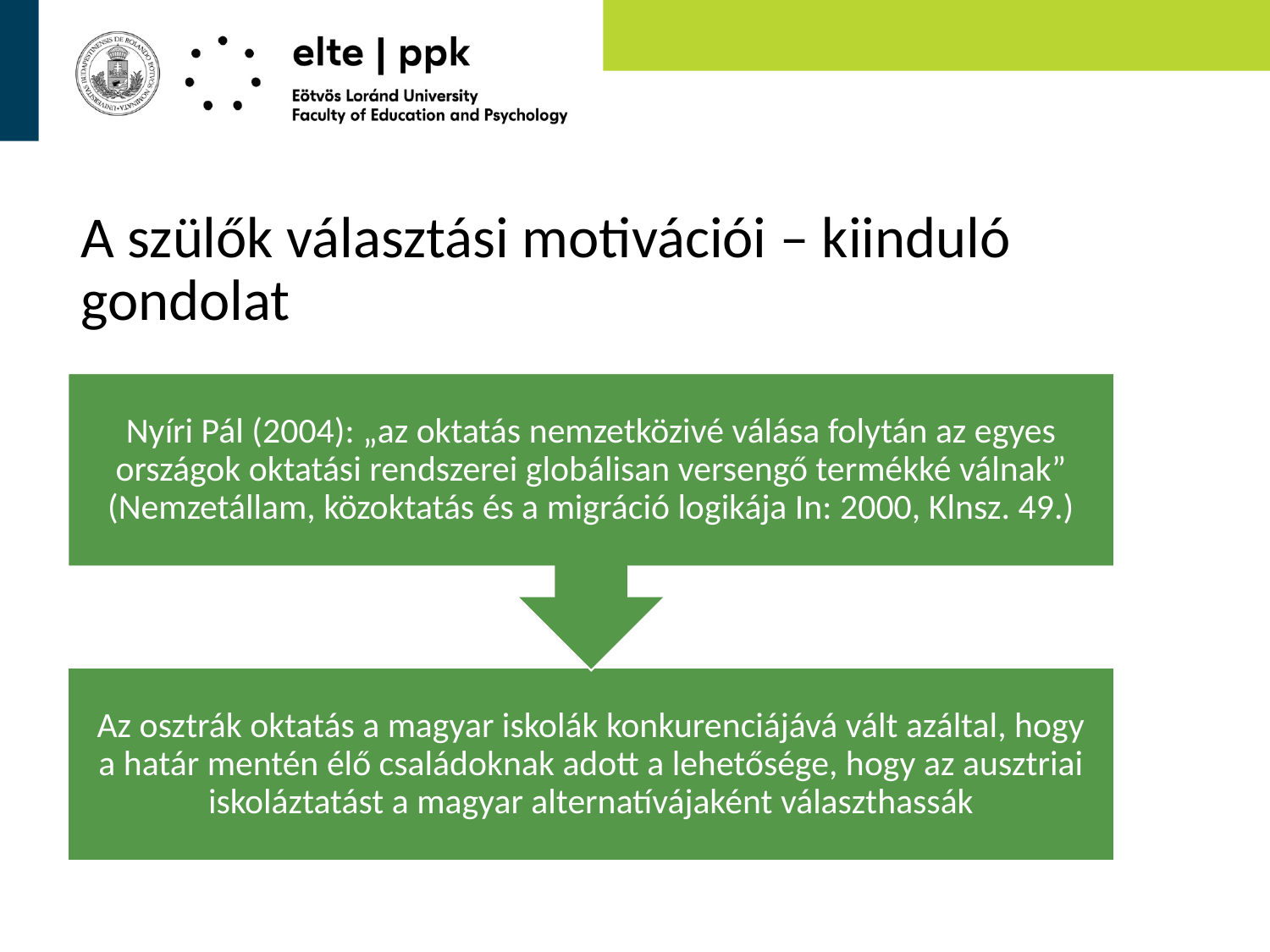

# A szülők választási motivációi – kiinduló gondolat
Az osztrák oktatás a magyar iskolák konkurenciájává vált azáltal, hogy a határ mentén élő családoknak adott a lehetősége, hogy az ausztriai iskoláztatást a magyar alternatívájaként választhassák
Nyíri Pál (2004): „az oktatás nemzetközivé válása folytán az egyes országok oktatási rendszerei globálisan versengő termékké válnak” (Nemzetállam, közoktatás és a migráció logikája In: 2000, Klnsz. 49.)